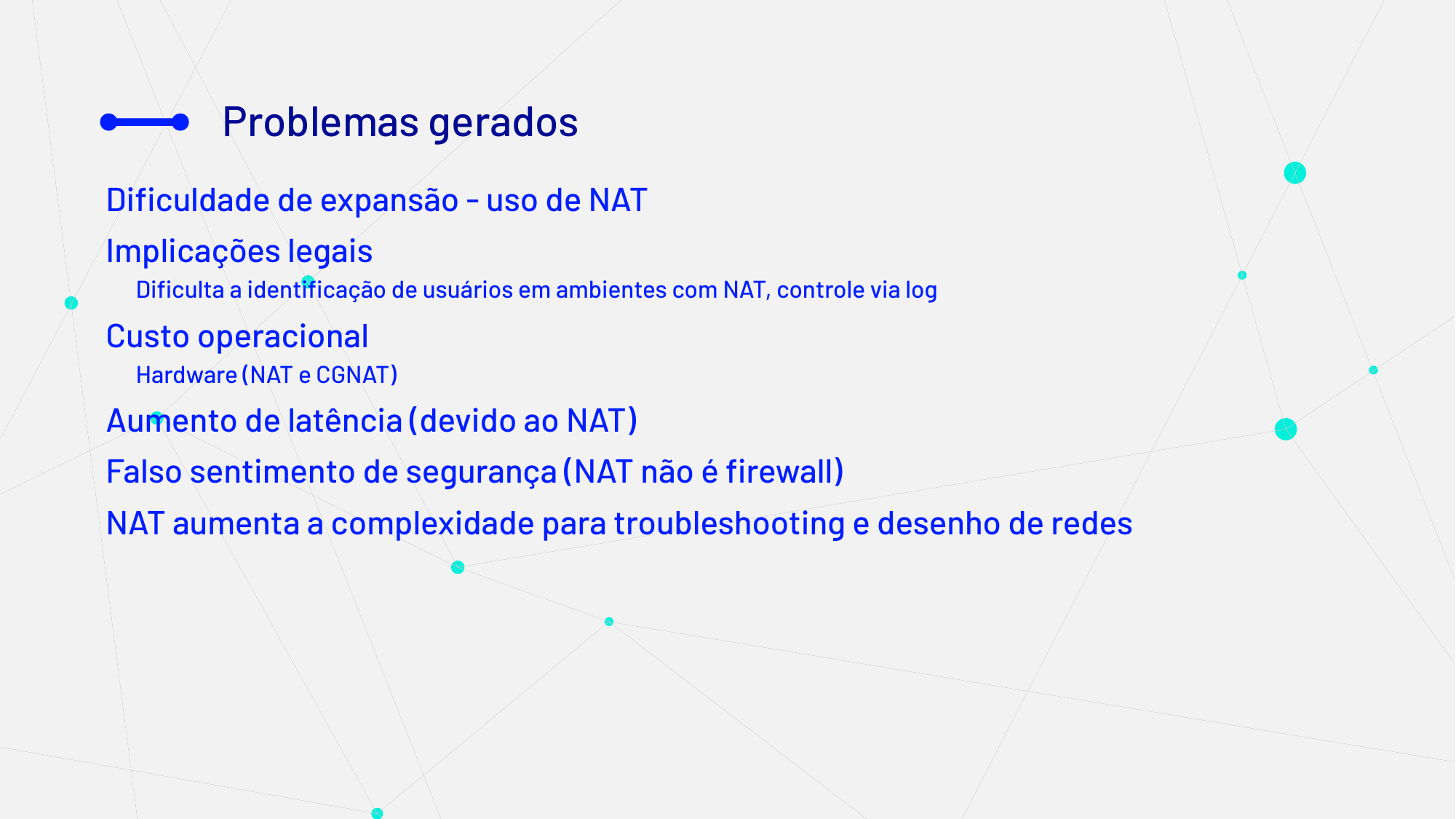

# Problemas gerados
Dificuldade de expansão - uso de NAT
Implicações legais
Dificulta a identificação de usuários em ambientes com NAT, controle via log
Custo operacional
Hardware (NAT e CGNAT)
Aumento de latência (devido ao NAT)
Falso sentimento de segurança (NAT não é firewall)
NAT aumenta a complexidade para troubleshooting e desenho de redes